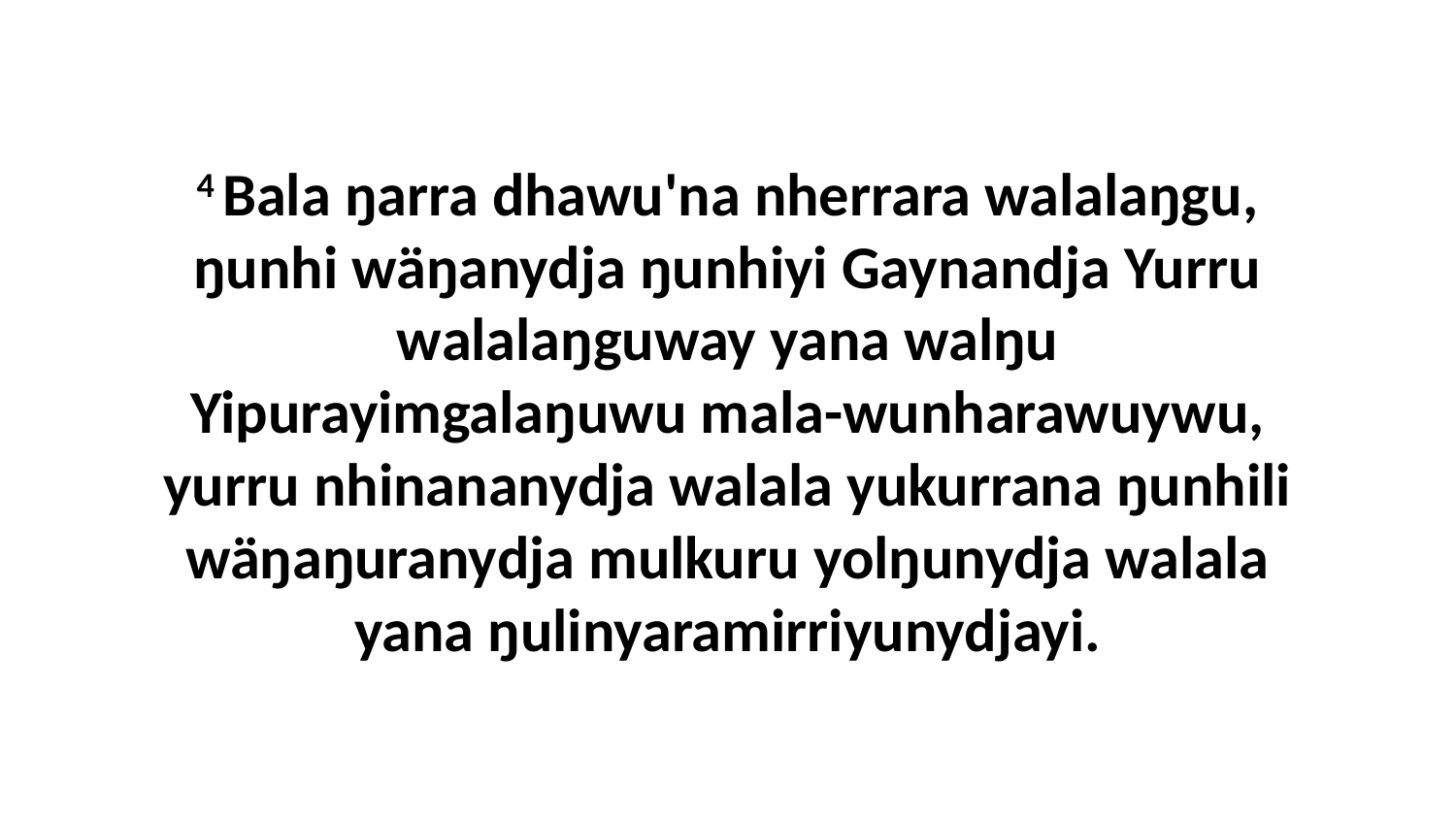

4 Bala ŋarra dhawu'na nherrara walalaŋgu, ŋunhi wäŋanydja ŋunhiyi Gaynandja Yurru walalaŋguway yana walŋu Yipurayimgalaŋuwu mala-wunharawuywu, yurru nhinananydja walala yukurrana ŋunhili wäŋaŋuranydja mulkuru yolŋunydja walala yana ŋulinyaramirriyunydjayi.